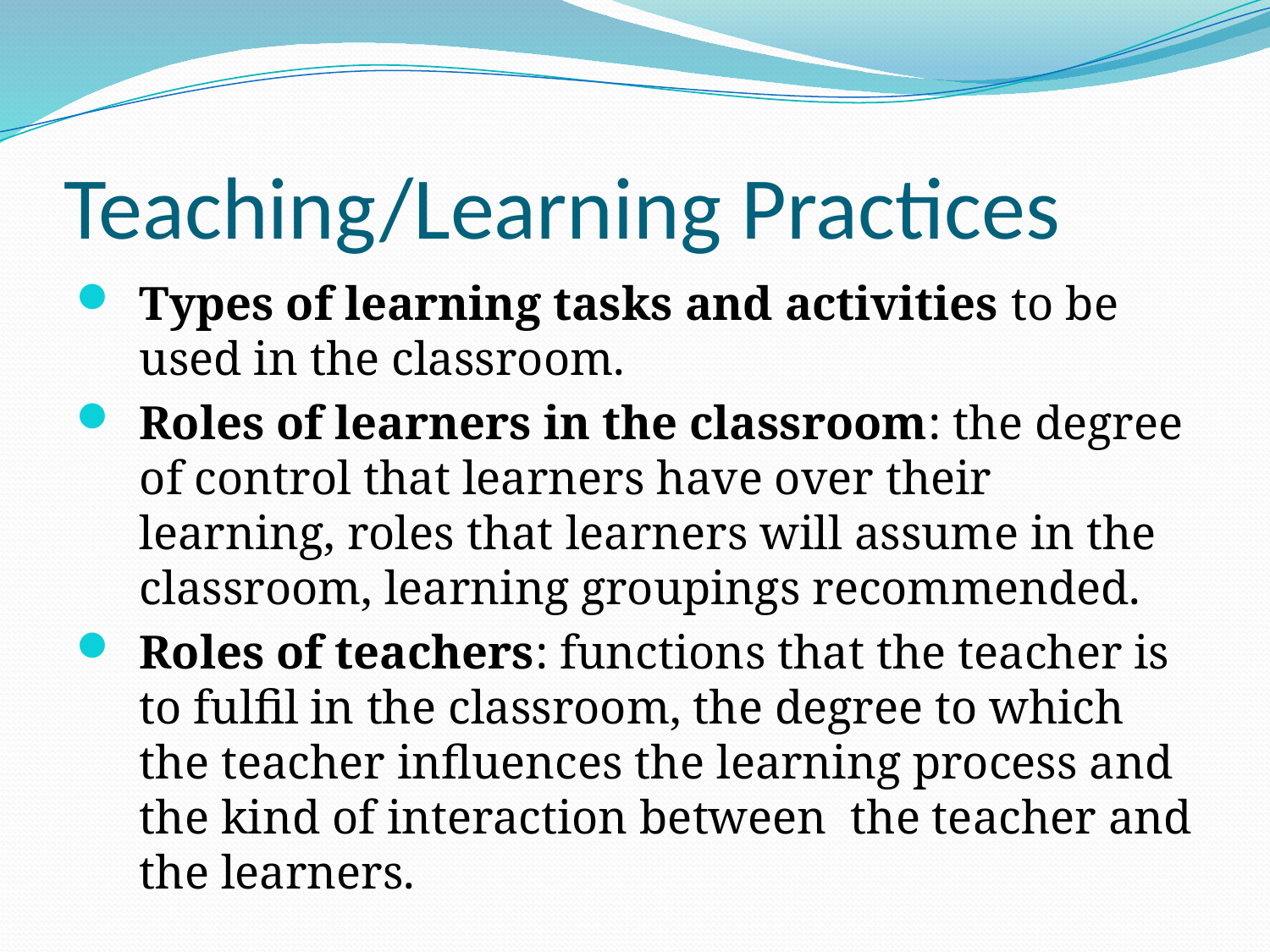

# Teaching/Learning Practices
Types of learning tasks and activities to be used in the classroom.
Roles of learners in the classroom: the degree of control that learners have over their learning, roles that learners will assume in the classroom, learning groupings recommended.
Roles of teachers: functions that the teacher is to fulfil in the classroom, the degree to which the teacher influences the learning process and the kind of interaction between  the teacher and the learners.